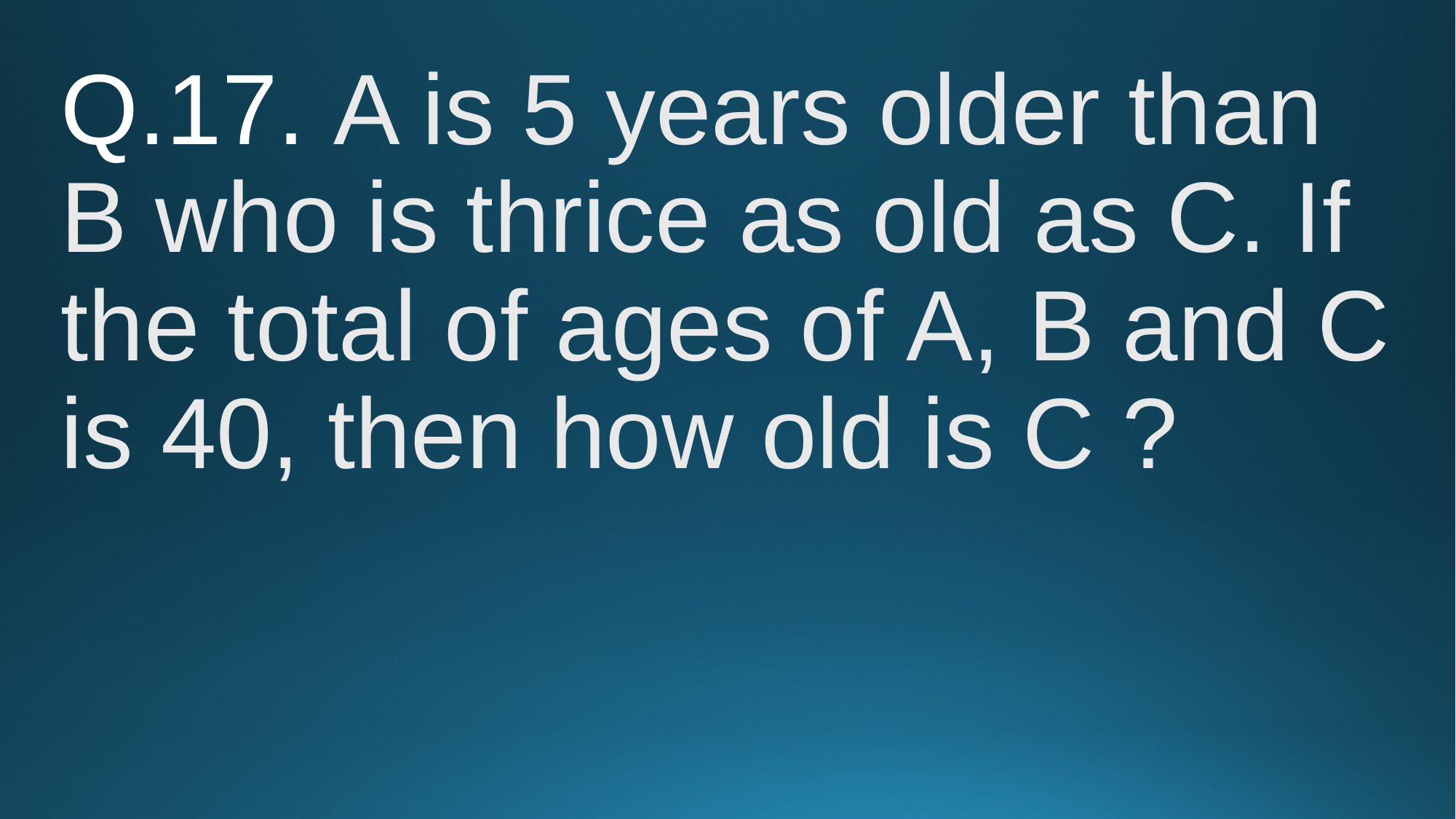

# Q.17. A is 5 years older than B who is thrice as old as C. If the total of ages of A, B and C is 40, then how old is C ?